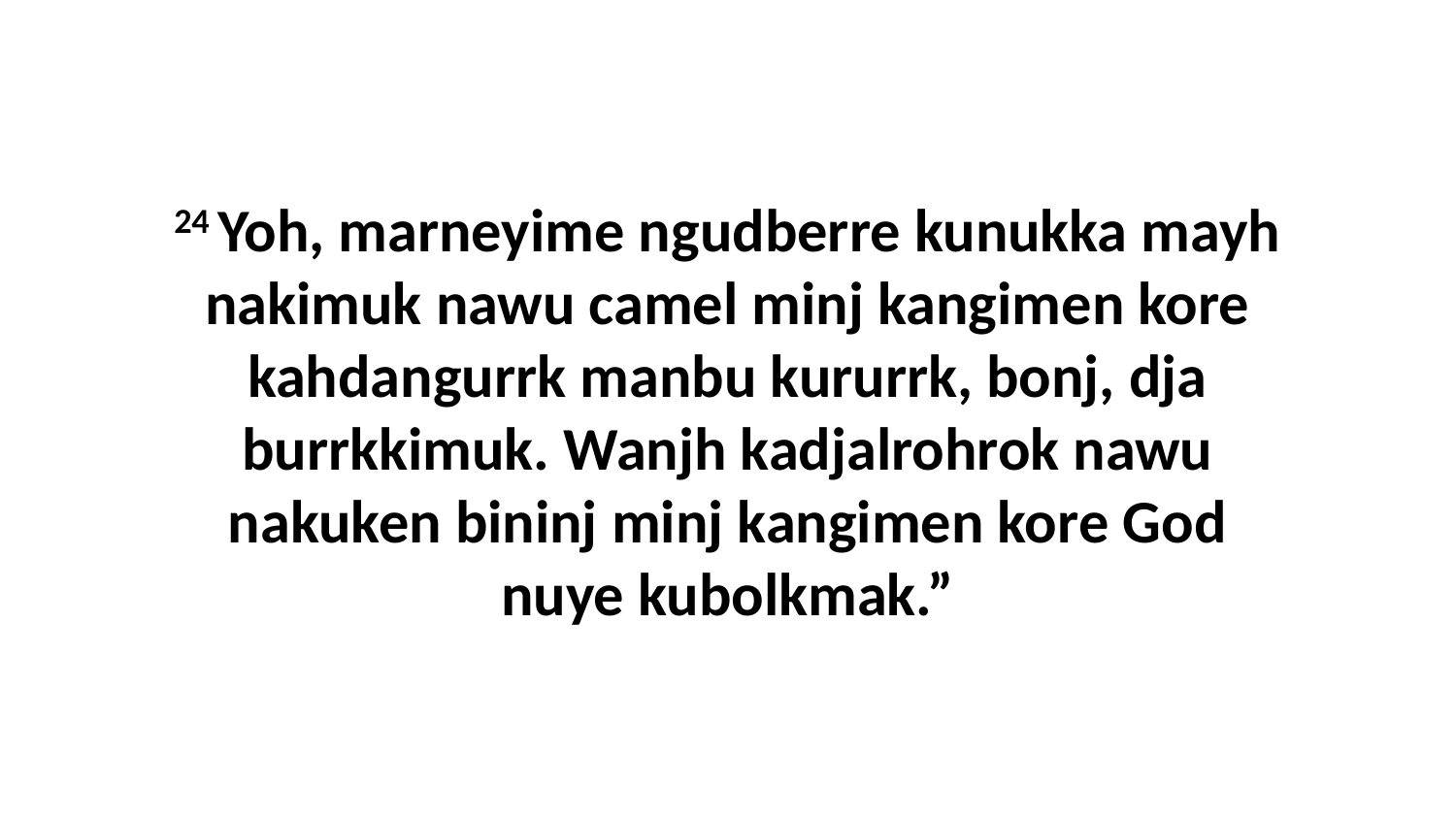

24 Yoh, marneyime ngudberre kunukka mayh nakimuk nawu camel minj kangimen kore kahdangurrk manbu kururrk, bonj, dja burrkkimuk. Wanjh kadjalrohrok nawu nakuken bininj minj kangimen kore God nuye kubolkmak.”